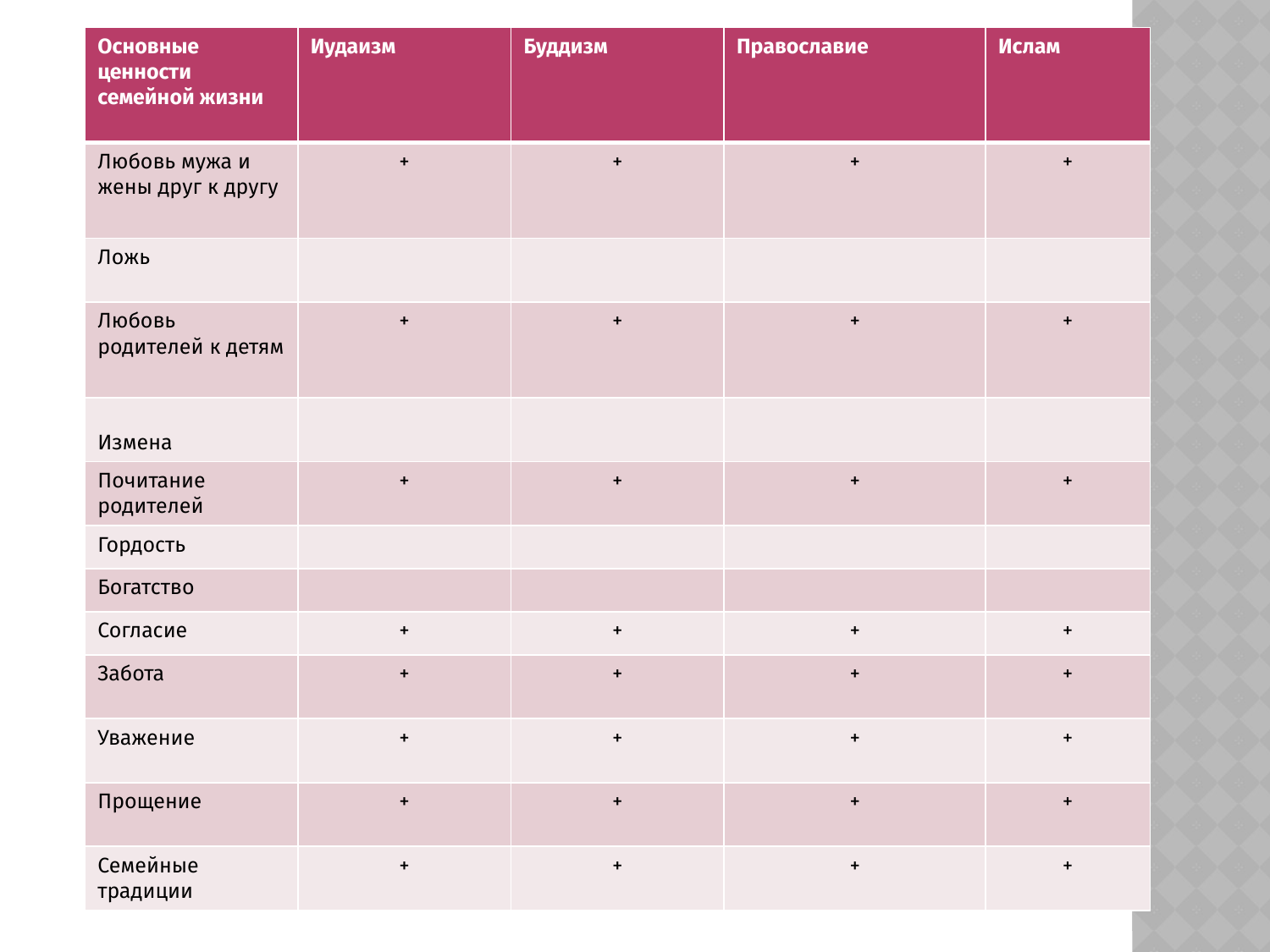

| Основные ценности семейной жизни | Иудаизм | Буддизм | Православие | Ислам |
| --- | --- | --- | --- | --- |
| Любовь мужа и жены друг к другу | + | + | + | + |
| Ложь |  |  |  |  |
| Любовь родителей к детям | + | + | + | + |
| Измена |  |  |  |  |
| Почитание родителей | + | + | + | + |
| Гордость |  |  |  |  |
| Богатство |  |  |  |  |
| Согласие | + | + | + | + |
| Забота | + | + | + | + |
| Уважение | + | + | + | + |
| Прощение | + | + | + | + |
| Семейные традиции | + | + | + | + |
#